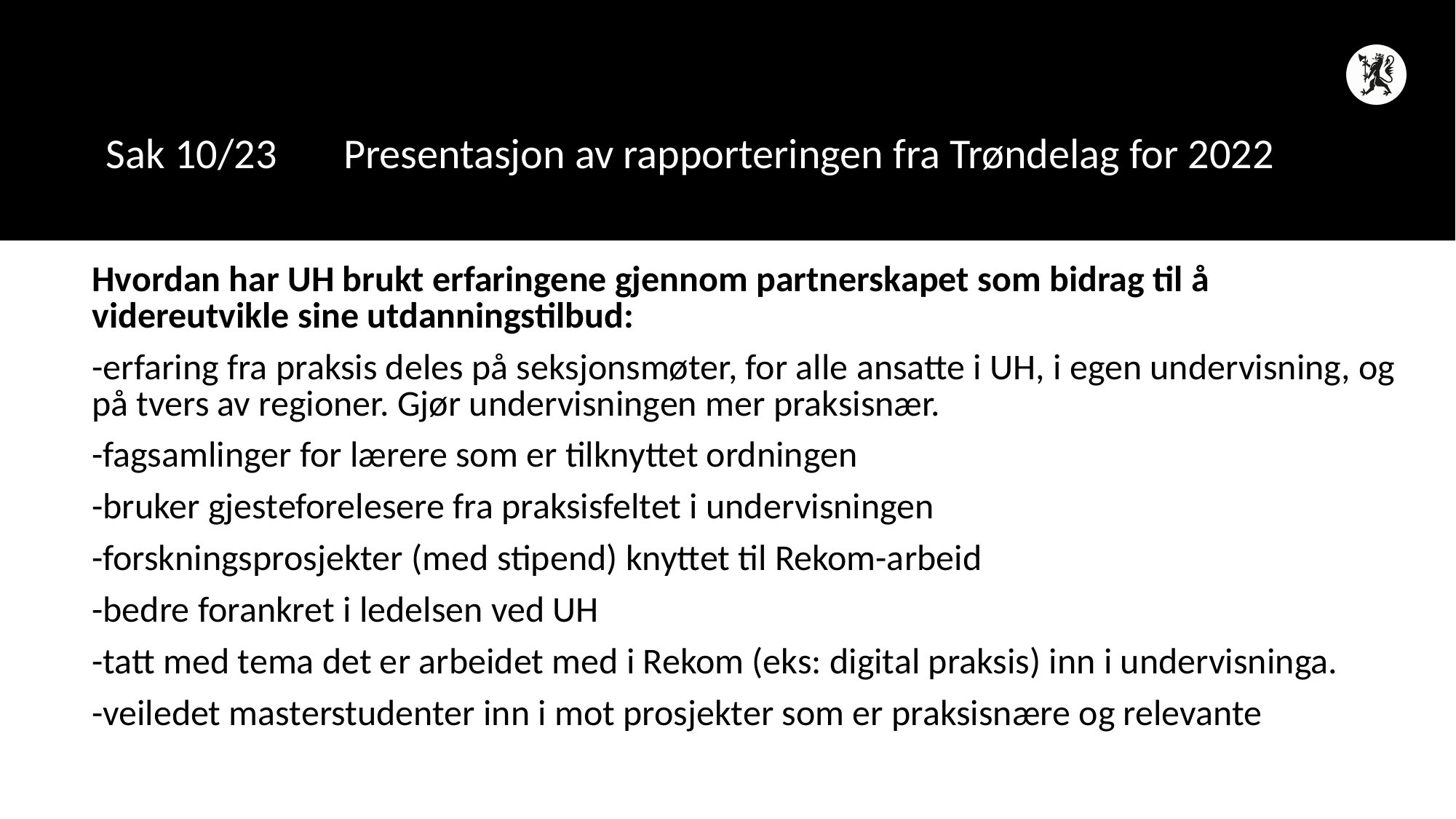

# Sak 10/23	  Presentasjon av rapporteringen fra Trøndelag for 2022
Hvordan har UH brukt erfaringene gjennom partnerskapet som bidrag til å videreutvikle sine utdanningstilbud:
-erfaring fra praksis deles på seksjonsmøter, for alle ansatte i UH, i egen undervisning, og på tvers av regioner. Gjør undervisningen mer praksisnær.
-fagsamlinger for lærere som er tilknyttet ordningen
-bruker gjesteforelesere fra praksisfeltet i undervisningen
-forskningsprosjekter (med stipend) knyttet til Rekom-arbeid
-bedre forankret i ledelsen ved UH
-tatt med tema det er arbeidet med i Rekom (eks: digital praksis) inn i undervisninga.
-veiledet masterstudenter inn i mot prosjekter som er praksisnære og relevante